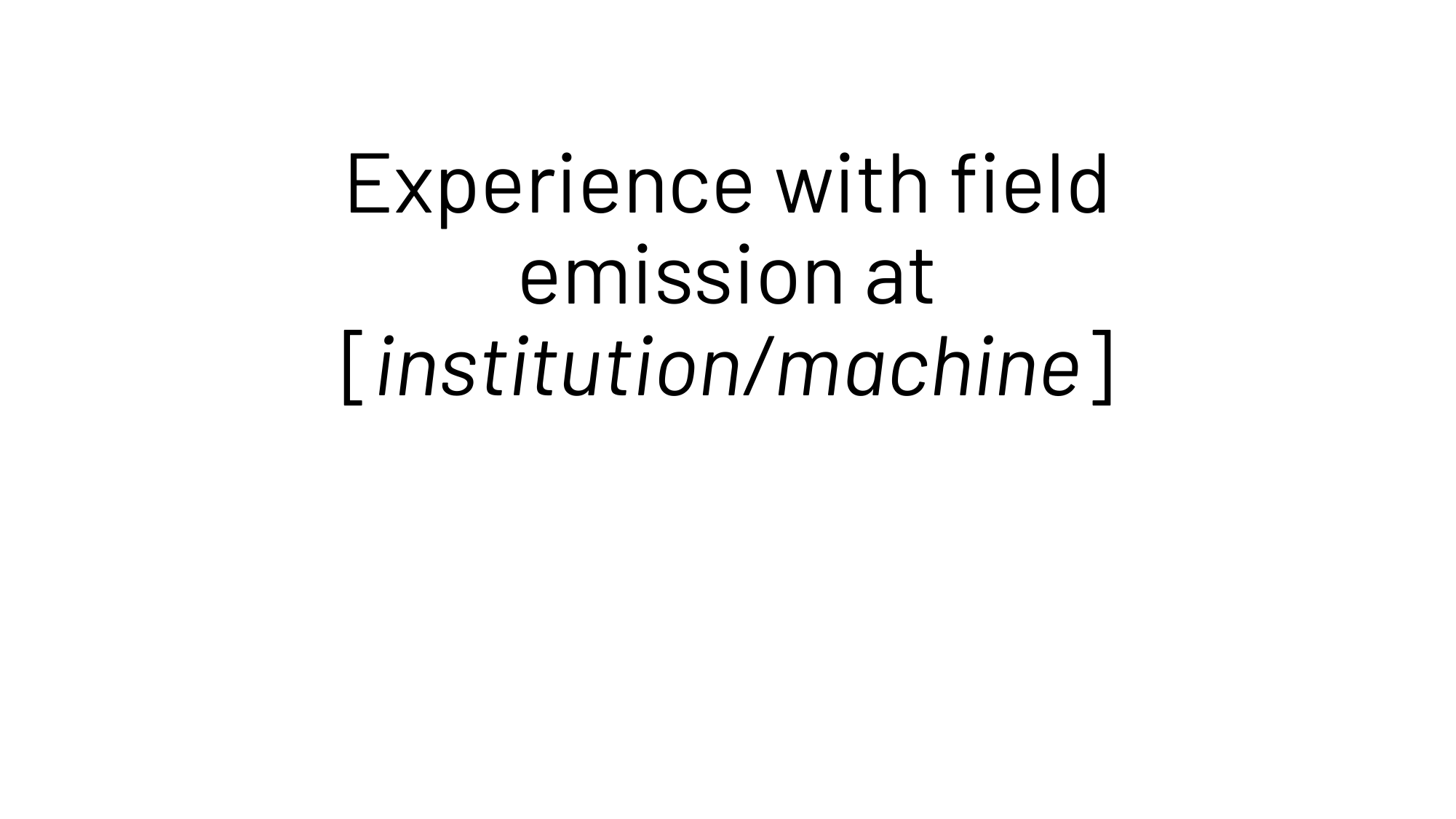

# Experience with field emission at [institution/machine]